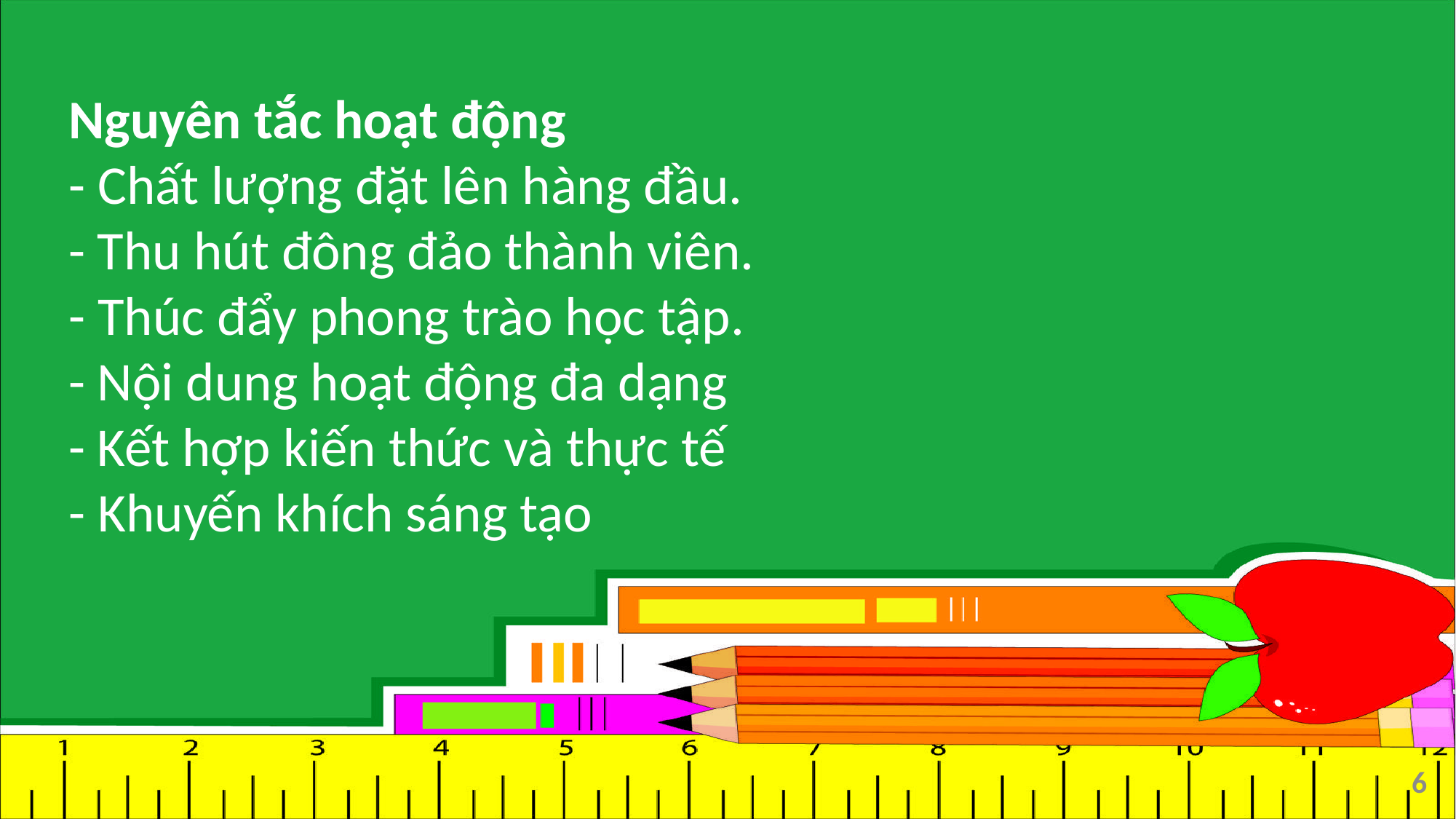

Nguyên tắc hoạt động
- Chất lượng đặt lên hàng đầu.
- Thu hút đông đảo thành viên.
- Thúc đẩy phong trào học tập.
- Nội dung hoạt động đa dạng
- Kết hợp kiến thức và thực tế
- Khuyến khích sáng tạo
6